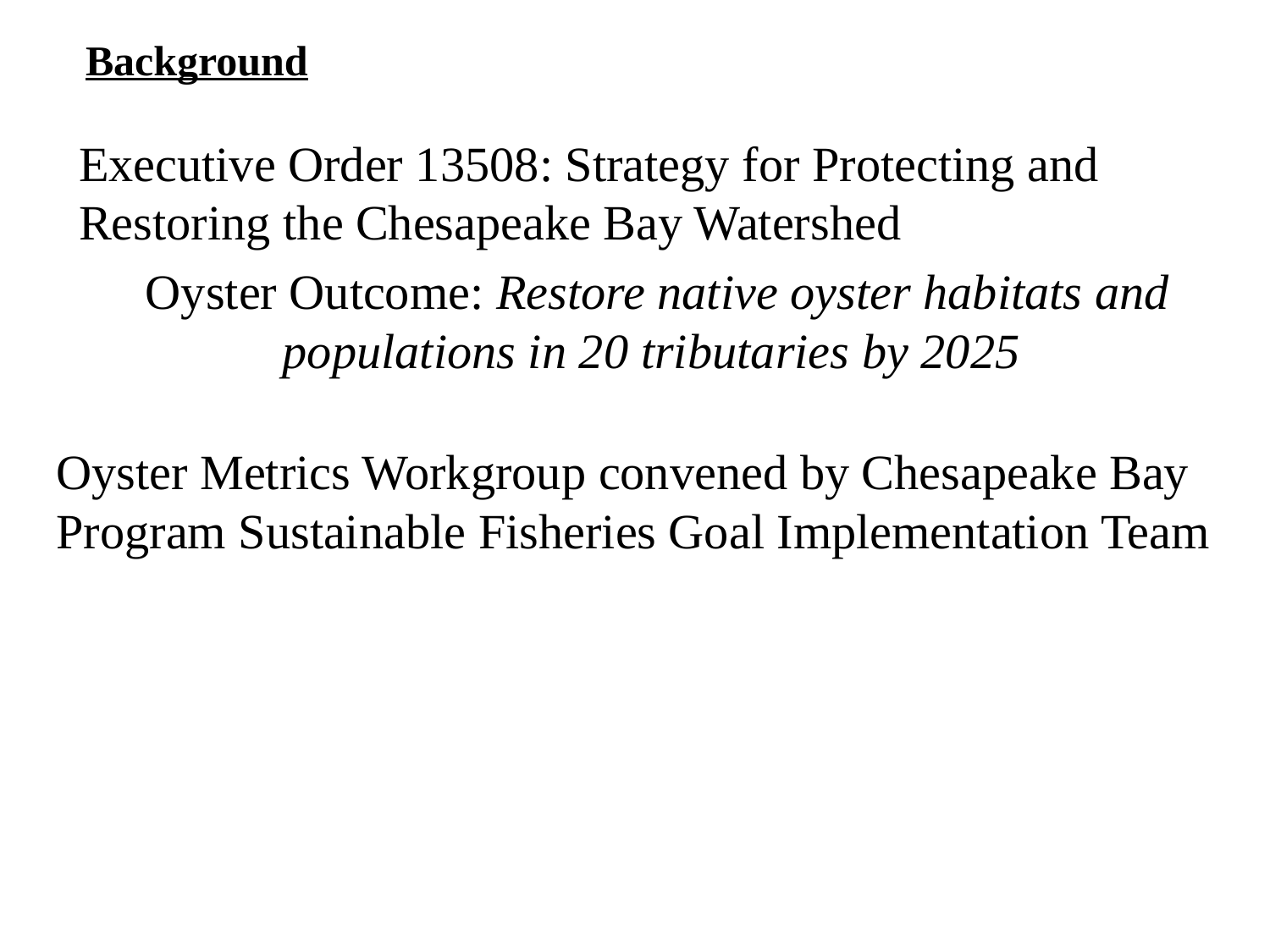

Background
Executive Order 13508: Strategy for Protecting and Restoring the Chesapeake Bay Watershed
Oyster Outcome: Restore native oyster habitats and populations in 20 tributaries by 2025

Oyster Metrics Workgroup convened by Chesapeake Bay Program Sustainable Fisheries Goal Implementation Team